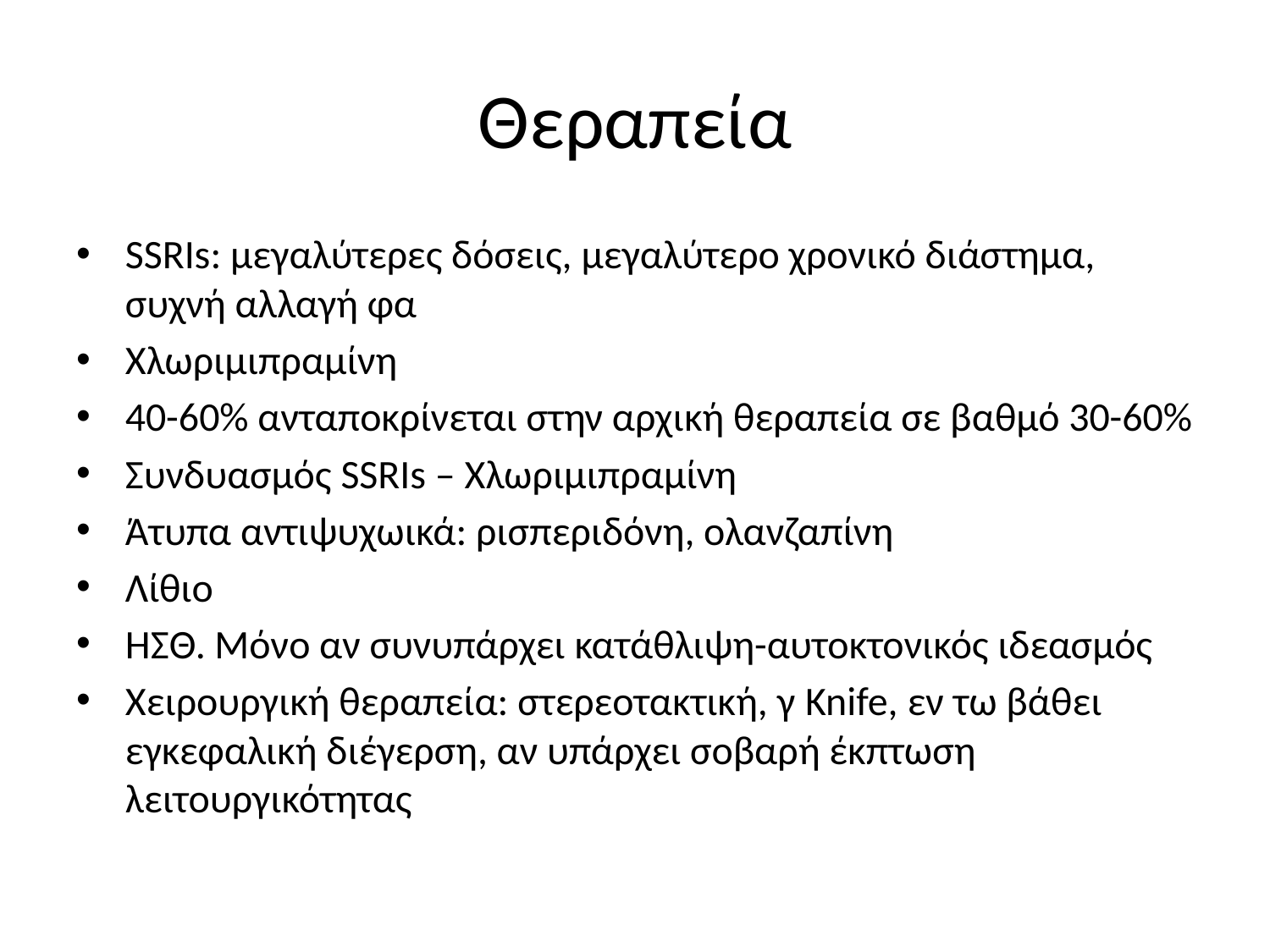

# Θεραπεία
SSRIs: μεγαλύτερες δόσεις, μεγαλύτερο χρονικό διάστημα, συχνή αλλαγή φα
Χλωριμιπραμίνη
40-60% ανταποκρίνεται στην αρχική θεραπεία σε βαθμό 30-60%
Συνδυασμός SSRIs – Χλωριμιπραμίνη
Άτυπα αντιψυχωικά: ρισπεριδόνη, ολανζαπίνη
Λίθιο
ΗΣΘ. Μόνο αν συνυπάρχει κατάθλιψη-αυτοκτονικός ιδεασμός
Χειρουργική θεραπεία: στερεοτακτική, γ Knife, εν τω βάθει εγκεφαλική διέγερση, αν υπάρχει σοβαρή έκπτωση λειτουργικότητας